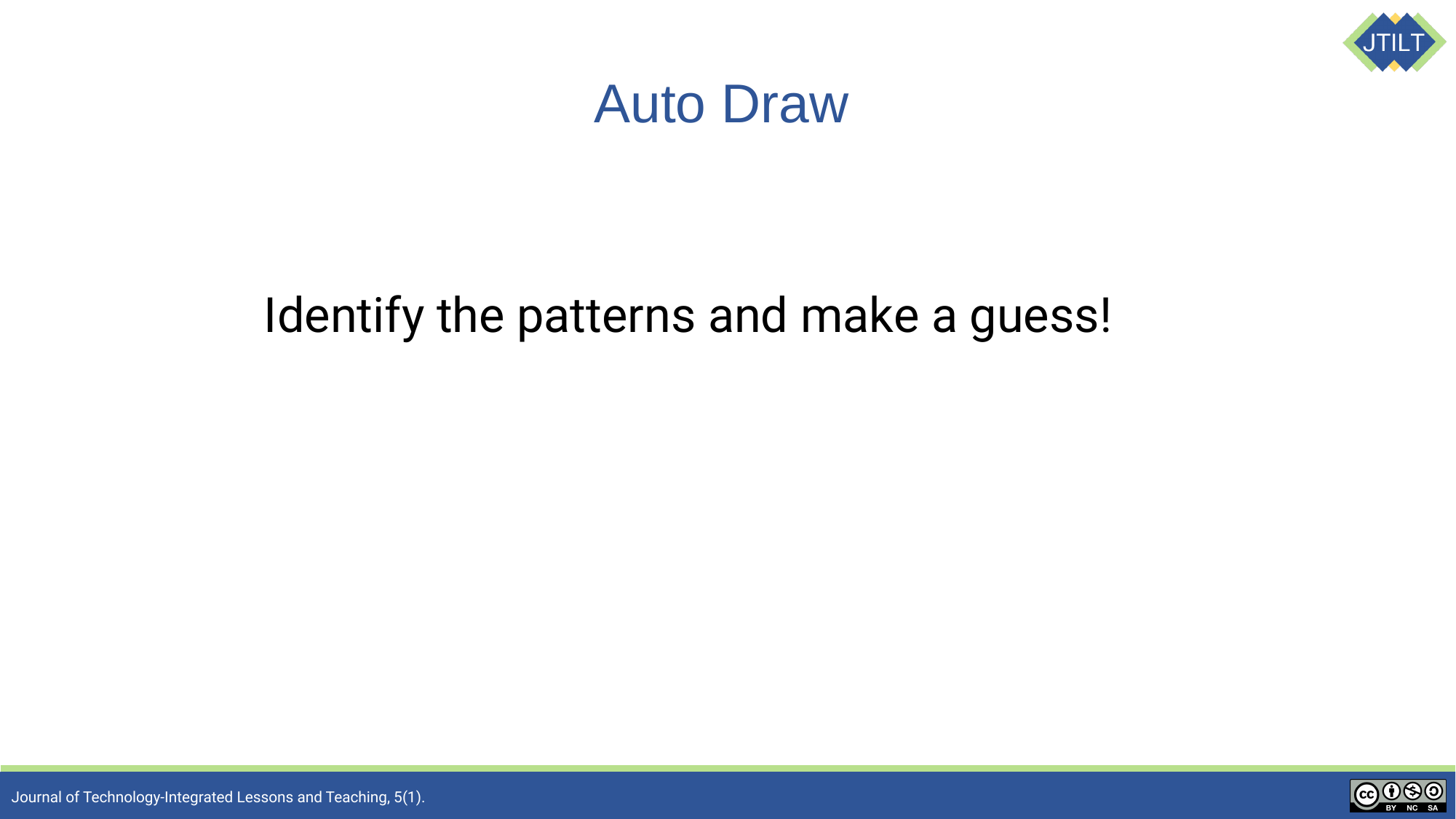

# Auto Draw
Identify the patterns and make a guess!